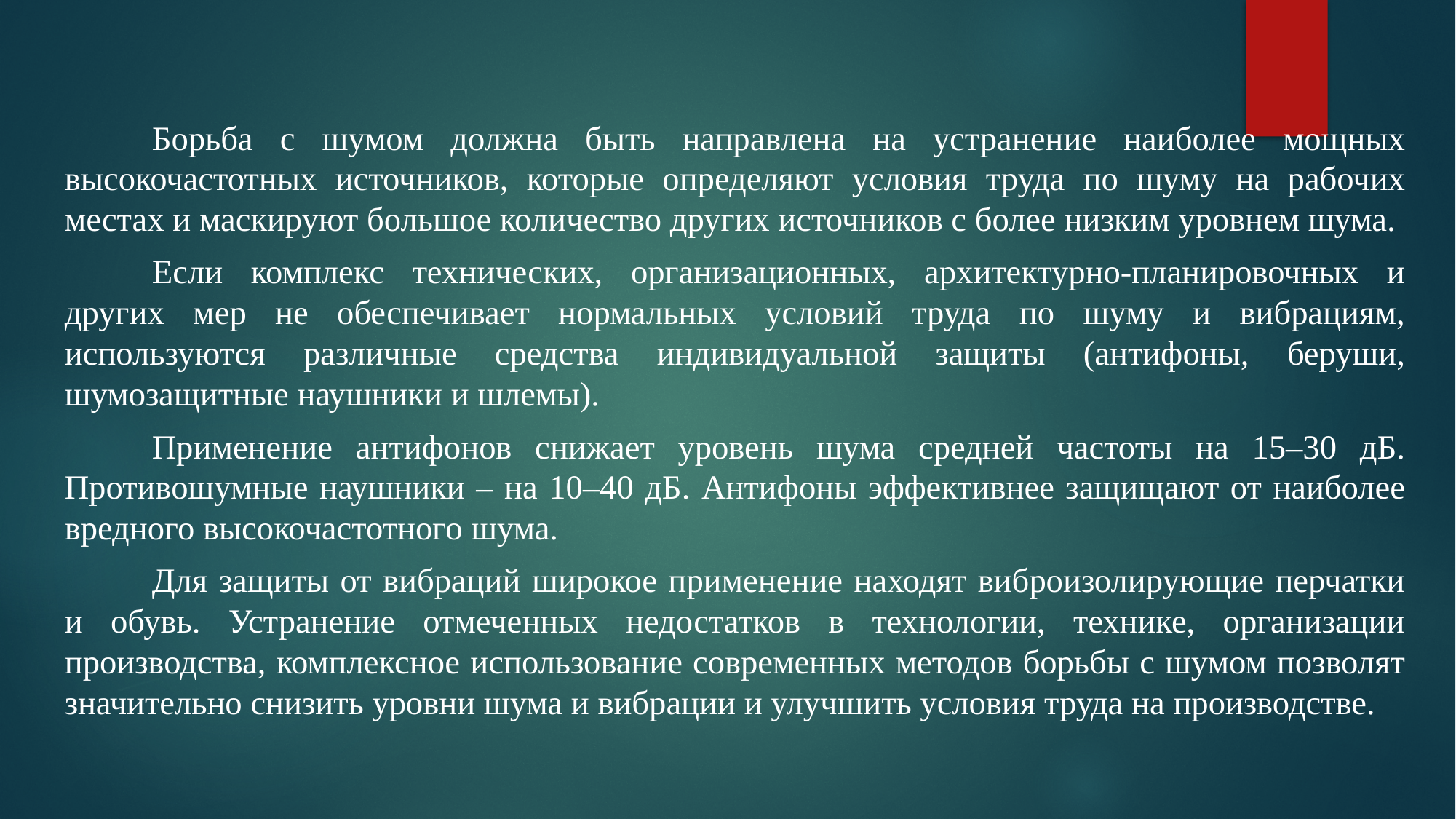

#
	Борьба с шумом должна быть направлена на устранение наиболее мощных высокочастотных источников, которые определяют условия труда по шуму на рабочих местах и маскируют большое количество других источников с более низким уровнем шума.
	Если комплекс технических, организационных, архитектурно-планировочных и других мер не обеспечивает нормальных условий труда по шуму и вибрациям, используются различные средства индивидуальной защиты (антифоны, беруши, шумозащитные наушники и шлемы).
	Применение антифонов снижает уровень шума средней частоты на 15–30 дБ. Противошумные наушники – на 10–40 дБ. Антифоны эффективнее защищают от наиболее вредного высокочастотного шума.
	Для защиты от вибраций широкое применение находят виброизолирующие перчатки и обувь. Устранение отмеченных недостатков в технологии, технике, организации производства, комплексное использование современных методов борьбы с шумом позволят значительно снизить уровни шума и вибрации и улучшить условия труда на производстве.